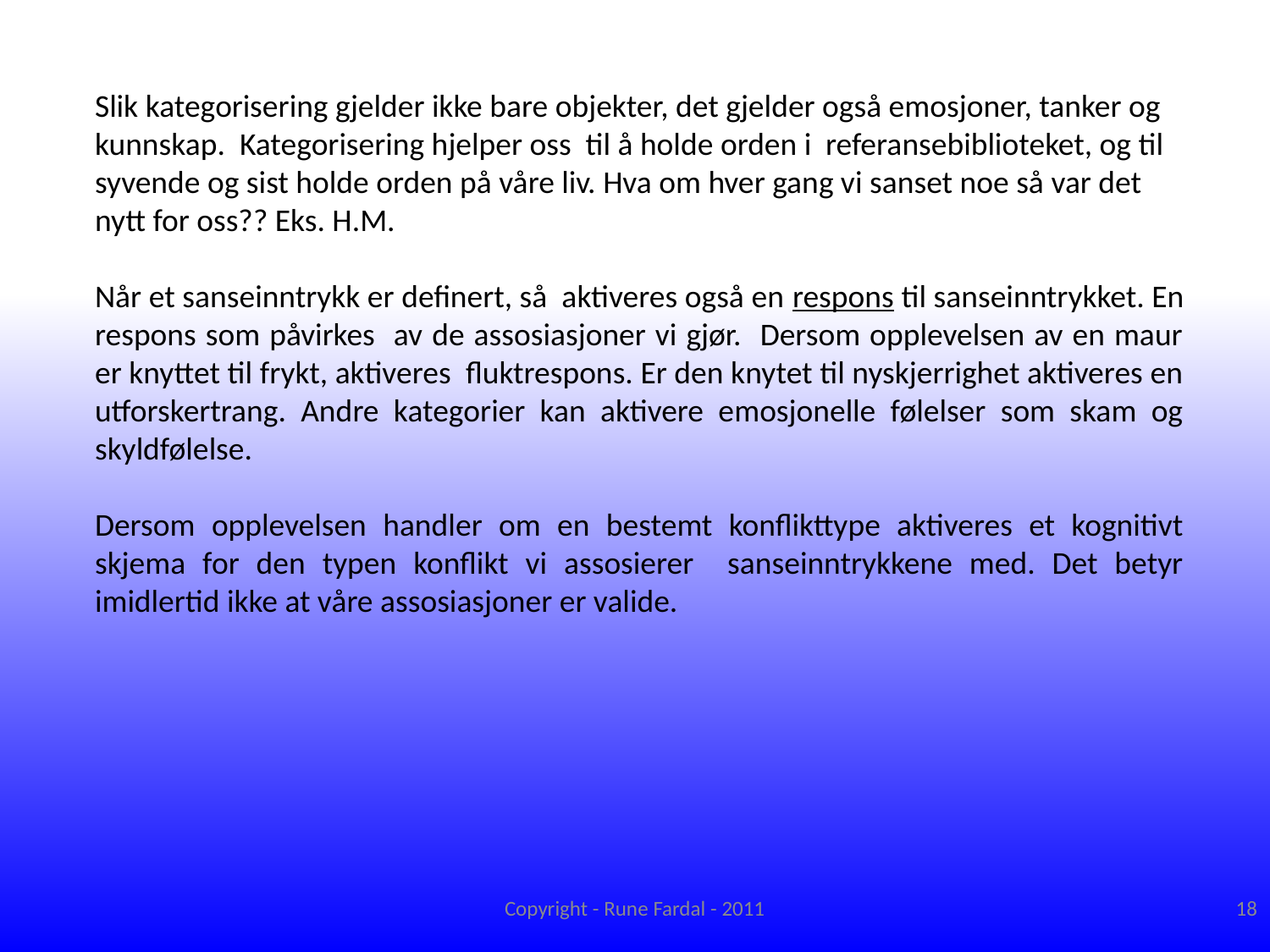

Slik kategorisering gjelder ikke bare objekter, det gjelder også emosjoner, tanker og kunnskap.  Kategorisering hjelper oss  til å holde orden i  referansebiblioteket, og til syvende og sist holde orden på våre liv. Hva om hver gang vi sanset noe så var det nytt for oss?? Eks. H.M.

Når et sanseinntrykk er definert, så  aktiveres også en respons til sanseinntrykket. En respons som påvirkes  av de assosiasjoner vi gjør.  Dersom opplevelsen av en maur er knyttet til frykt, aktiveres  fluktrespons. Er den knytet til nyskjerrighet aktiveres en utforskertrang. Andre kategorier kan aktivere emosjonelle følelser som skam og skyldfølelse.

Dersom opplevelsen handler om en bestemt konflikttype aktiveres et kognitivt skjema for den typen konflikt vi assosierer  sanseinntrykkene med. Det betyr imidlertid ikke at våre assosiasjoner er valide.
Copyright - Rune Fardal - 2011
18